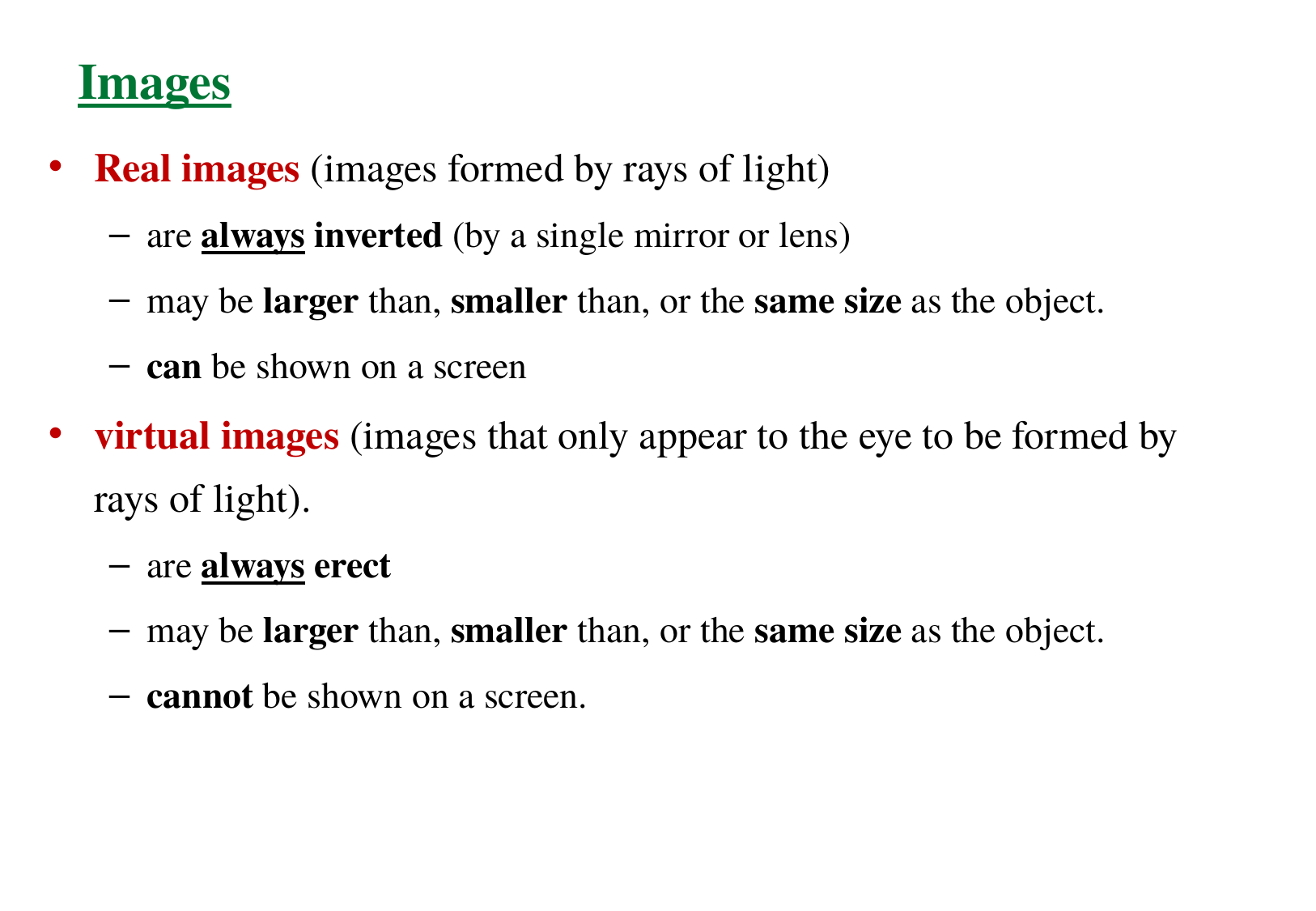

# Images
Real images (images formed by rays of light)
are always inverted (by a single mirror or lens)
may be larger than, smaller than, or the same size as the object.
can be shown on a screen
virtual images (images that only appear to the eye to be formed by rays of light).
are always erect
may be larger than, smaller than, or the same size as the object.
cannot be shown on a screen.